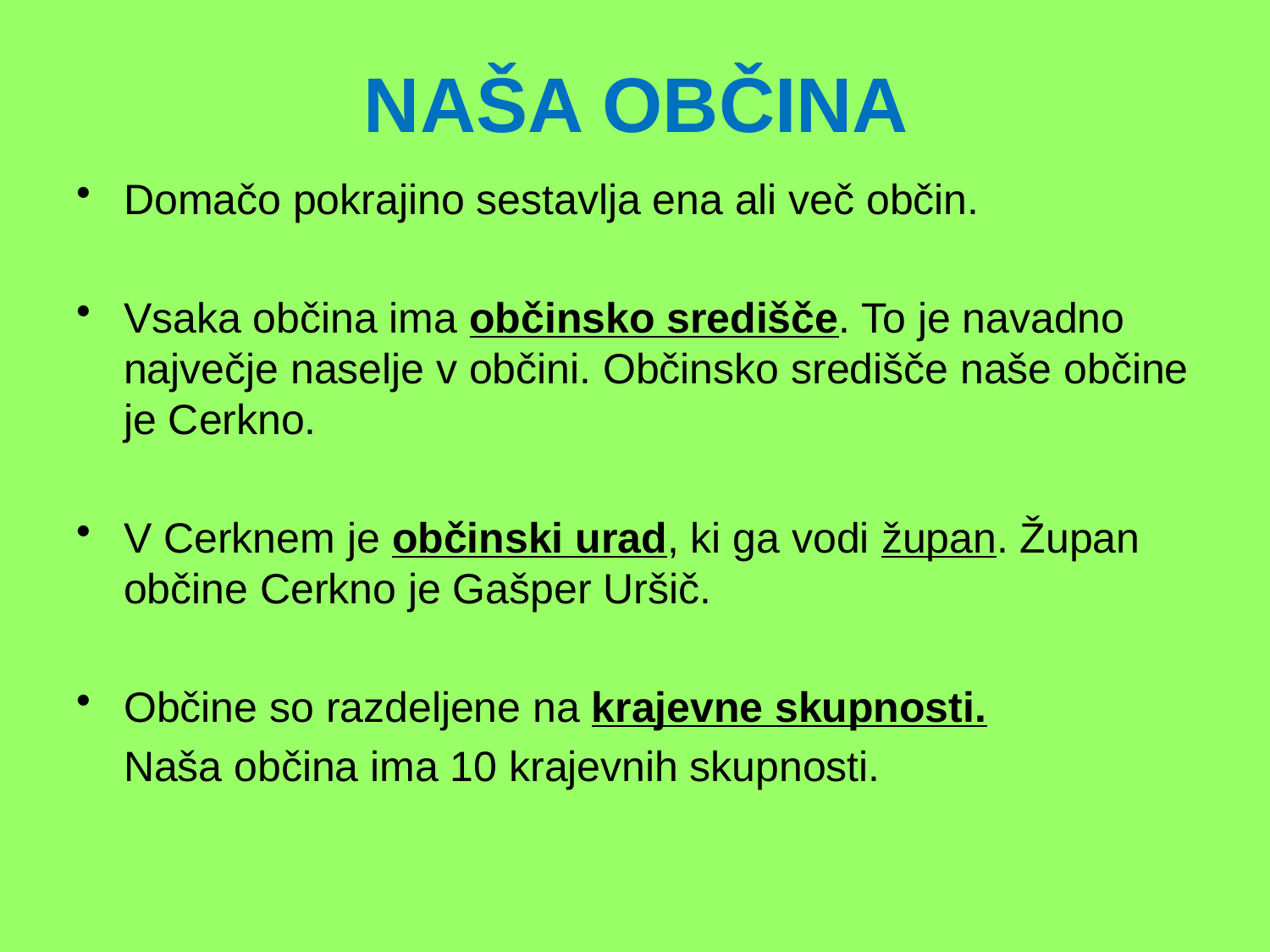

# NAŠA OBČINA
Domačo pokrajino sestavlja ena ali več občin.

Vsaka občina ima občinsko središče. To je navadno največje naselje v občini. Občinsko središče naše občine je Cerkno.

V Cerknem je občinski urad, ki ga vodi župan. Župan občine Cerkno je Gašper Uršič.

Občine so razdeljene na krajevne skupnosti.
    Naša občina ima 10 krajevnih skupnosti.

Galerija
next previous

Galerija
Close